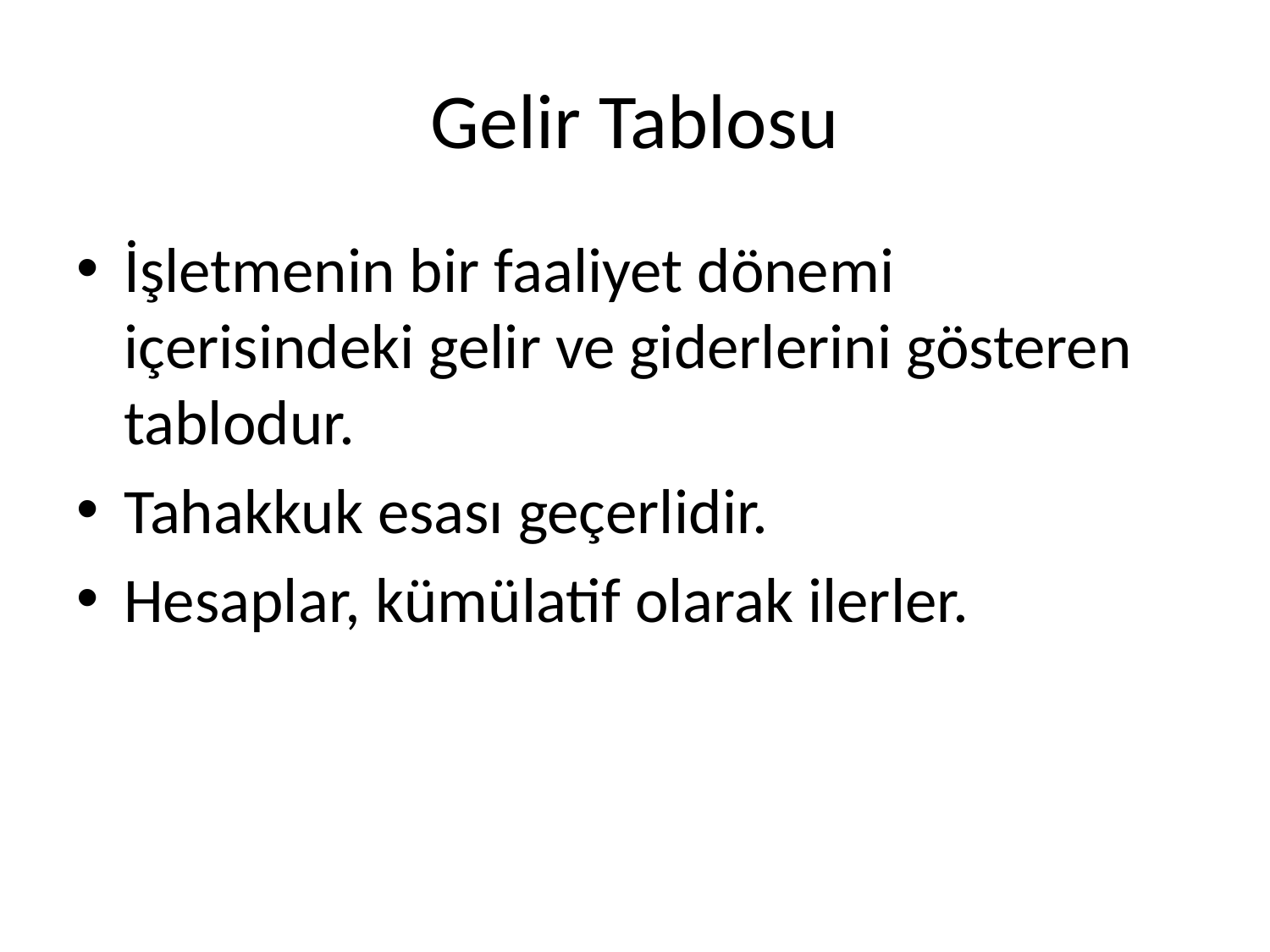

# Gelir Tablosu
İşletmenin bir faaliyet dönemi içerisindeki gelir ve giderlerini gösteren tablodur.
Tahakkuk esası geçerlidir.
Hesaplar, kümülatif olarak ilerler.